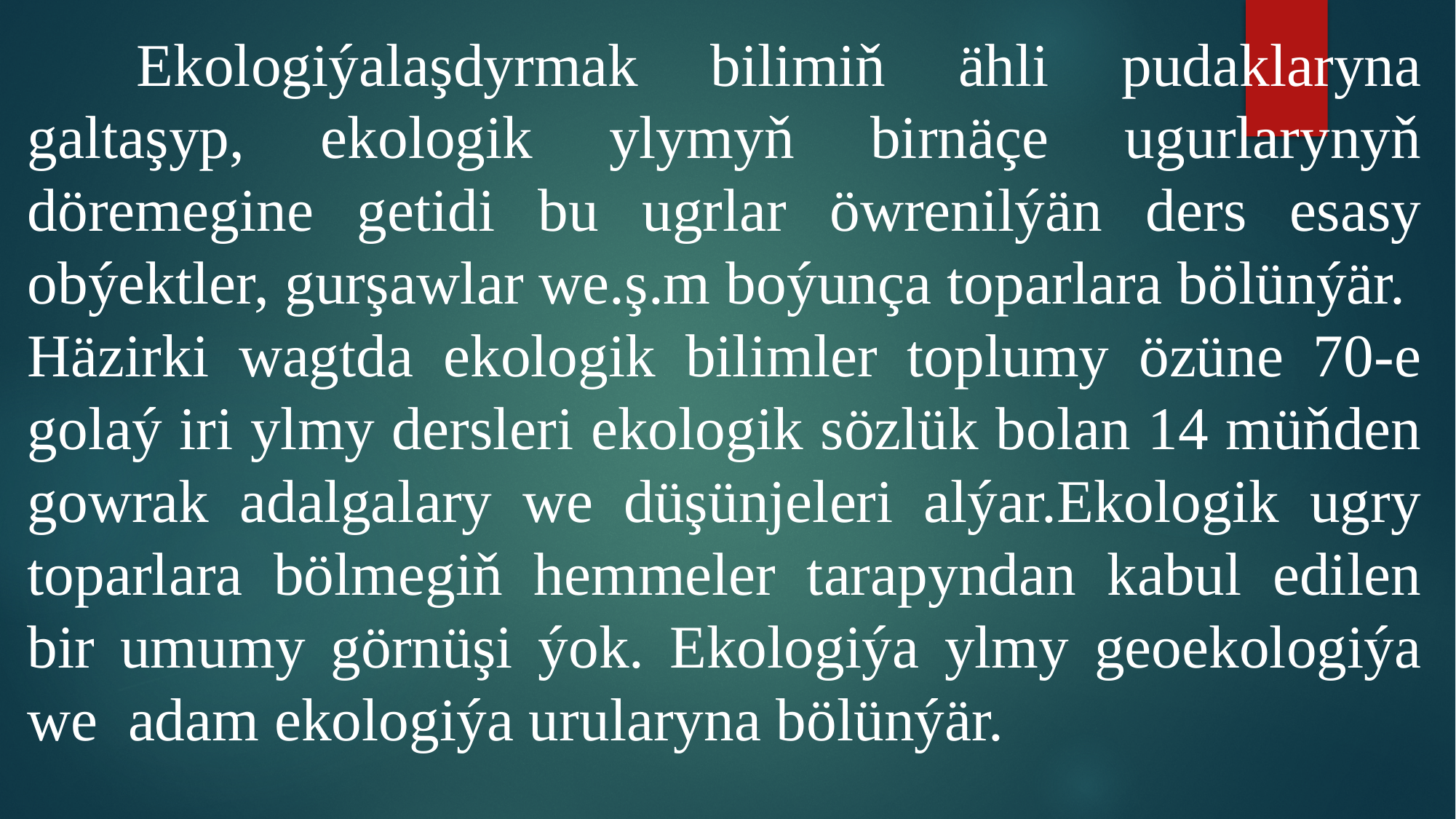

Ekologiýalaşdyrmak bilimiň ähli pudaklaryna galtaşyp, ekologik ylymyň birnäçe ugurlarynyň döremegine getidi bu ugrlar öwrenilýän ders esasy obýektler, gurşawlar we.ş.m boýunça toparlara bölünýär.  Häzirki wagtda ekologik bilimler toplumy özüne 70-e golaý iri ylmy dersleri ekologik sözlük bolan 14 müňden gowrak adalgalary we düşünjeleri alýar.Ekologik ugry toparlara bölmegiň hemmeler tarapyndan kabul edilen bir umumy görnüşi ýok. Ekologiýa ylmy geoekologiýa we  adam ekologiýa urularyna bölünýär.